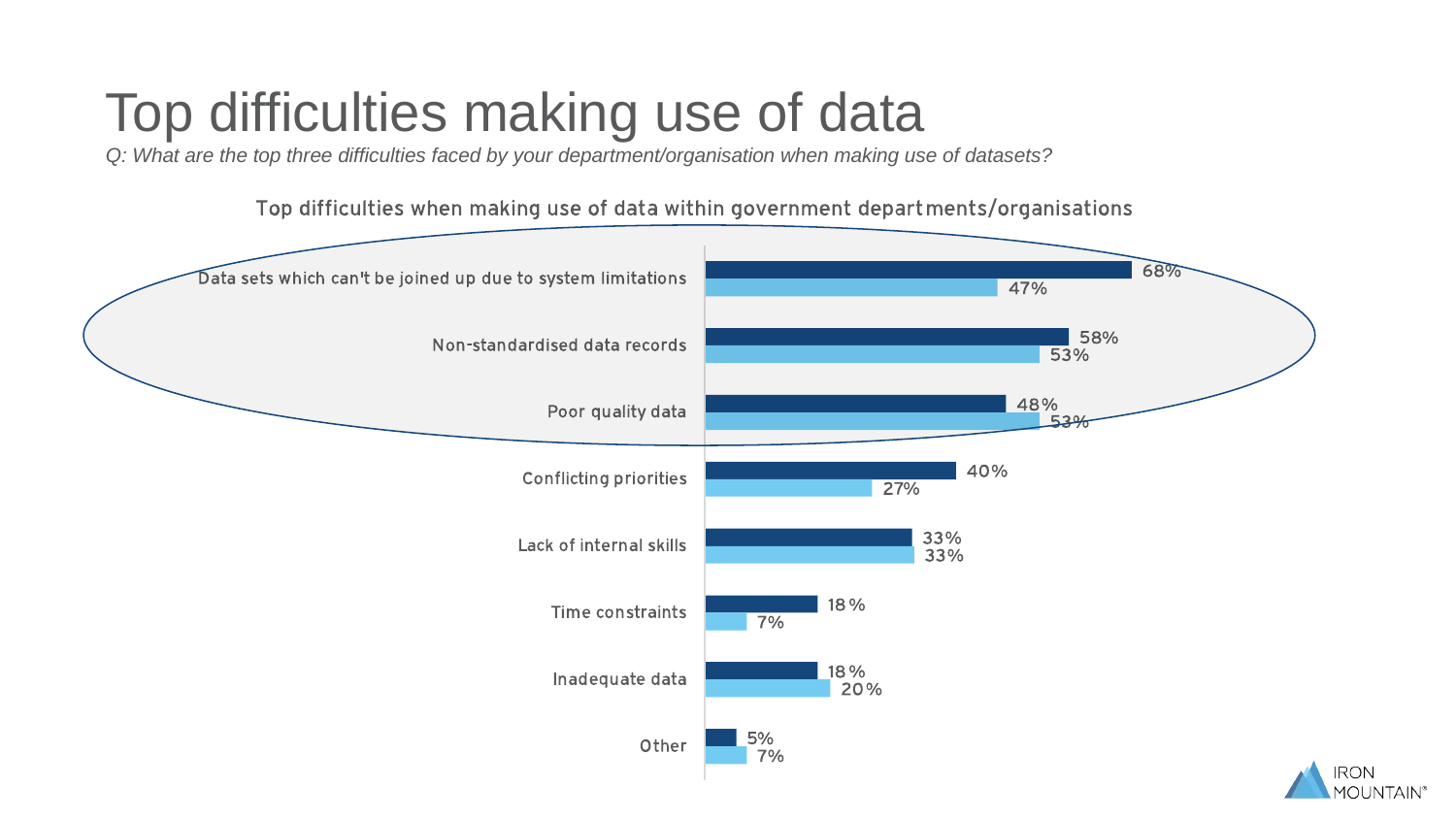

# Top difficulties making use of data
Q: What are the top three difficulties faced by your department/organisation when making use of datasets?